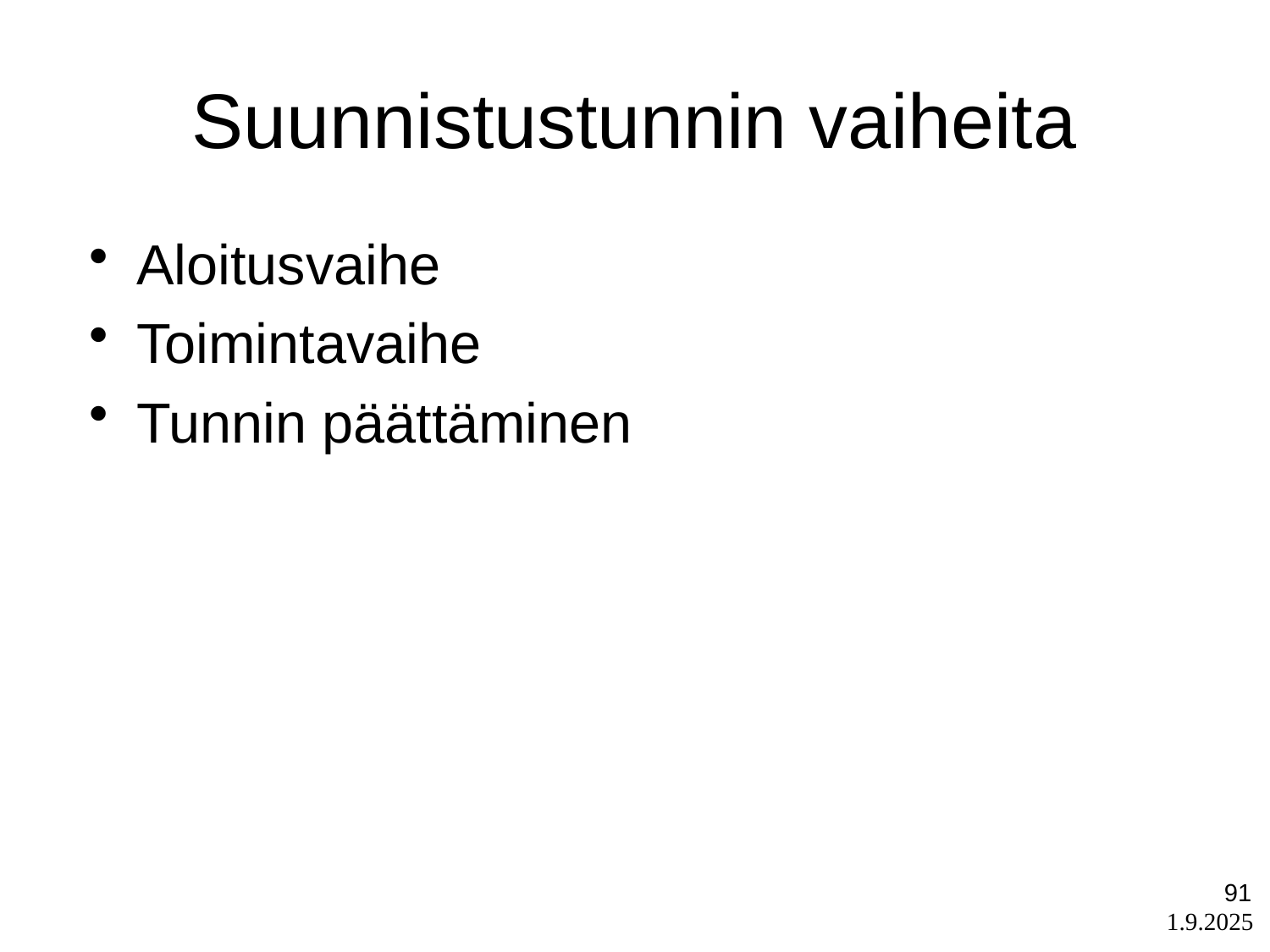

Suunnistustunnin vaiheita
Aloitusvaihe
Toimintavaihe
Tunnin päättäminen
91
1.9.2025